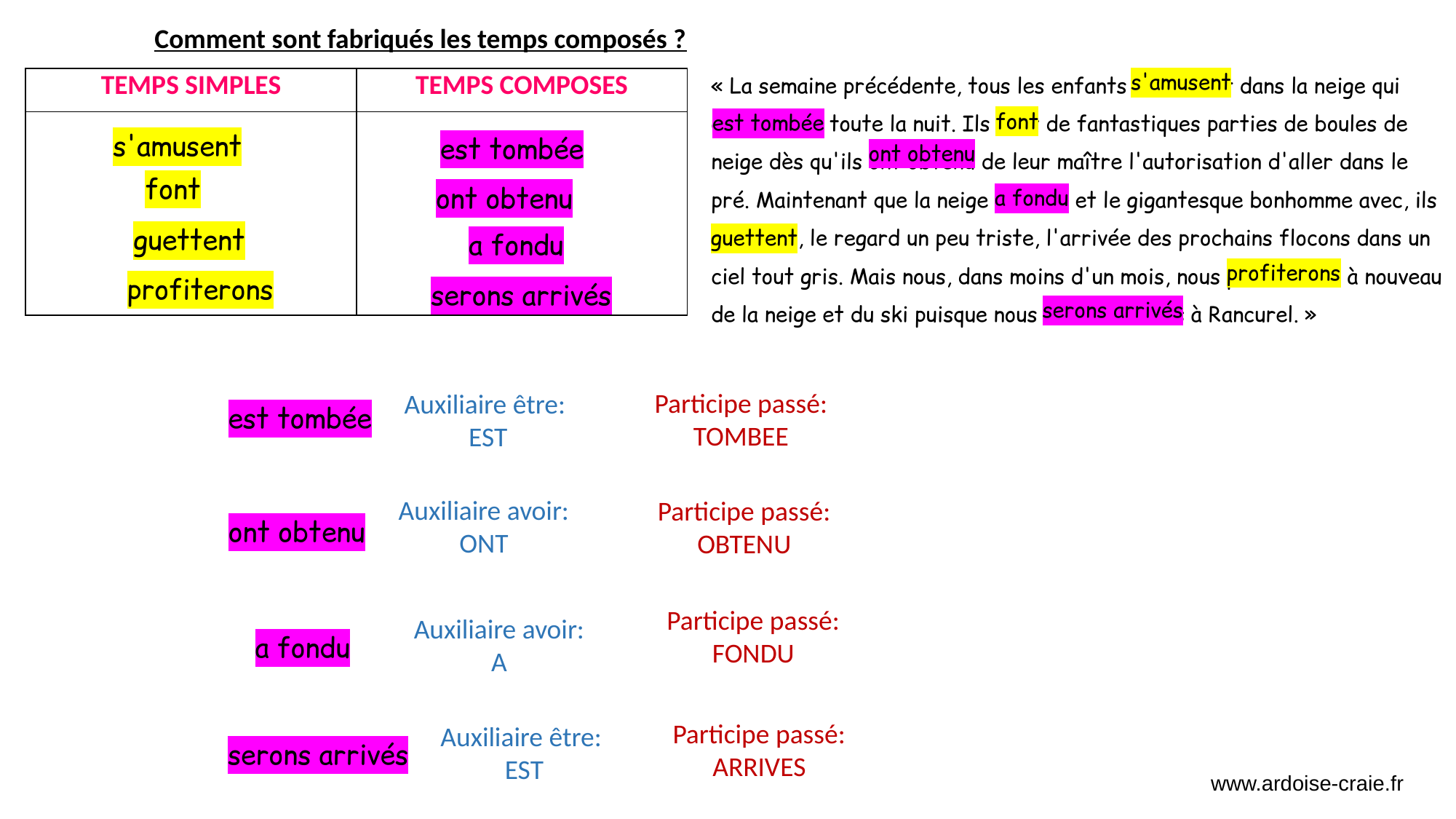

Comment sont fabriqués les temps composés ?
« La semaine précédente, tous les enfants s'amusent dans la neige qui
est tombée toute la nuit. Ils font de fantastiques parties de boules de neige dès qu'ils ont obtenu de leur maître l'autorisation d'aller dans le pré. Maintenant que la neige a fondu et le gigantesque bonhomme avec, ils guettent, le regard un peu triste, l'arrivée des prochains flocons dans un ciel tout gris. Mais nous, dans moins d'un mois, nous profiterons à nouveau de la neige et du ski puisque nous serons arrivés à Rancurel. »
s'amusent
font
est tombée
ont obtenu
a fondu
guettent
profiterons
serons arrivés
| TEMPS SIMPLES | TEMPS COMPOSES |
| --- | --- |
|  |  |
s'amusent
est tombée
font
ont obtenu
guettent
a fondu
profiterons
serons arrivés
Participe passé:
TOMBEE
Auxiliaire être:
EST
est tombée
Auxiliaire avoir:
ONT
Participe passé:
OBTENU
ont obtenu
Participe passé:
FONDU
Auxiliaire avoir:
A
a fondu
Participe passé:
ARRIVES
Auxiliaire être:
EST
serons arrivés
www.ardoise-craie.fr